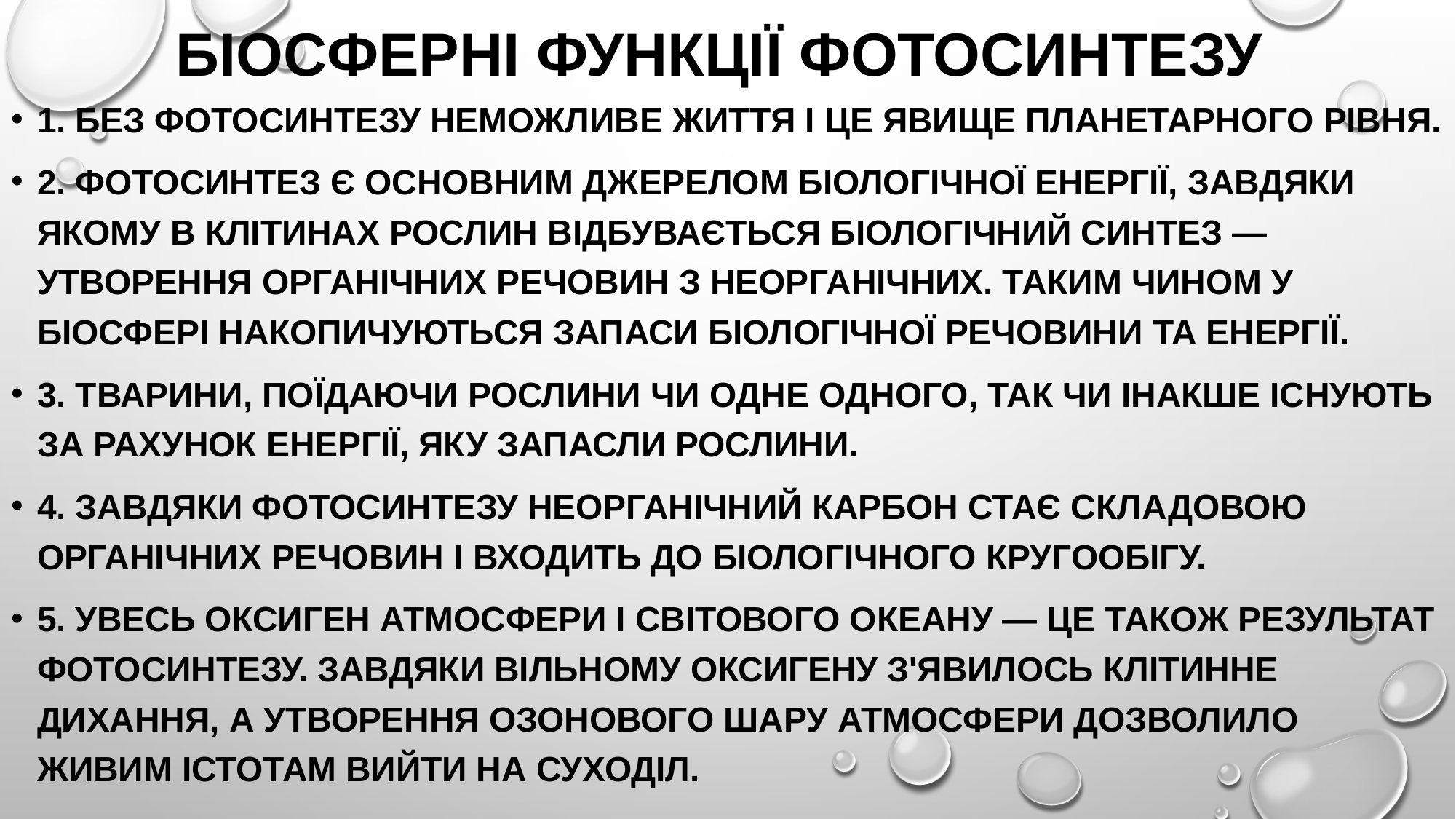

# Біосферні функції фотосинтезу
1. Без фотосинтезу неможливе життя і це явище планетарного рівня.
2. Фотосинтез є основним джерелом біологічної енергії, завдяки якому в клітинах рослин відбувається біологічний синтез — утворення органічних речовин з неорганічних. Таким чином у біосфері накопичуються запаси біологічної речовини та енергії.
3. Тварини, поїдаючи рослини чи одне одного, так чи інакше існують за рахунок енергії, яку запасли рослини.
4. Завдяки фотосинтезу неорганічний Карбон стає складовою органічних речовин і входить до біологічного кругообігу.
5. Увесь Оксиген атмосфери і Світового океану — це також результат фотосинтезу. Завдяки вільному Оксигену з'явилось клітинне дихання, а утворення озонового шару атмосфери дозволило живим істотам вийти на суходіл.